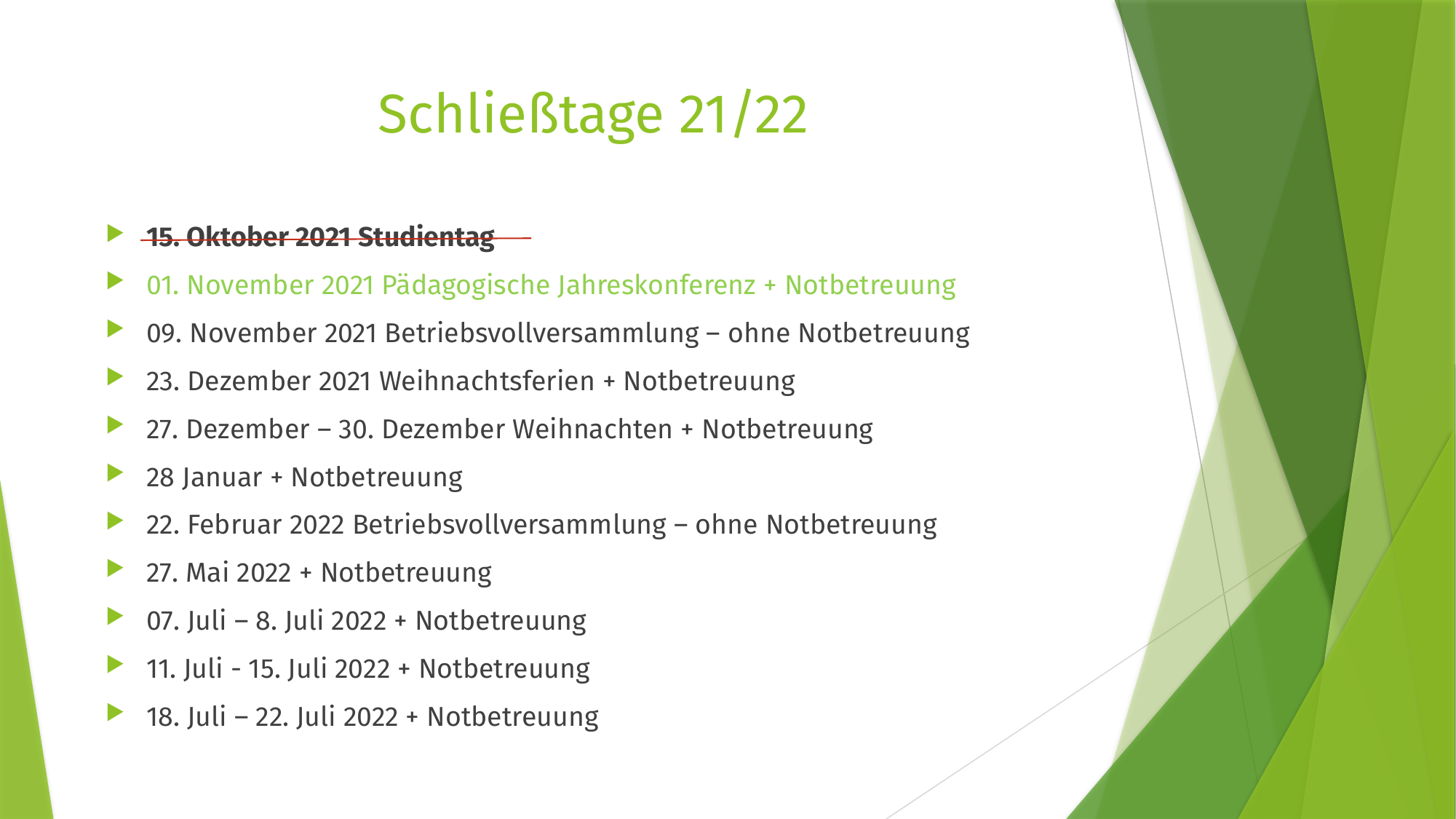

# Schließtage 21/22

15. Oktober 2021 Studientag
01. November 2021 Pädagogische Jahreskonferenz + Notbetreuung
09. November 2021 Betriebsvollversammlung – ohne Notbetreuung
23. Dezember 2021 Weihnachtsferien + Notbetreuung
27. Dezember – 30. Dezember Weihnachten + Notbetreuung
28 Januar + Notbetreuung
22. Februar 2022 Betriebsvollversammlung – ohne Notbetreuung
27. Mai 2022 + Notbetreuung
07. Juli – 8. Juli 2022 + Notbetreuung
11. Juli - 15. Juli 2022 + Notbetreuung
18. Juli – 22. Juli 2022 + Notbetreuung